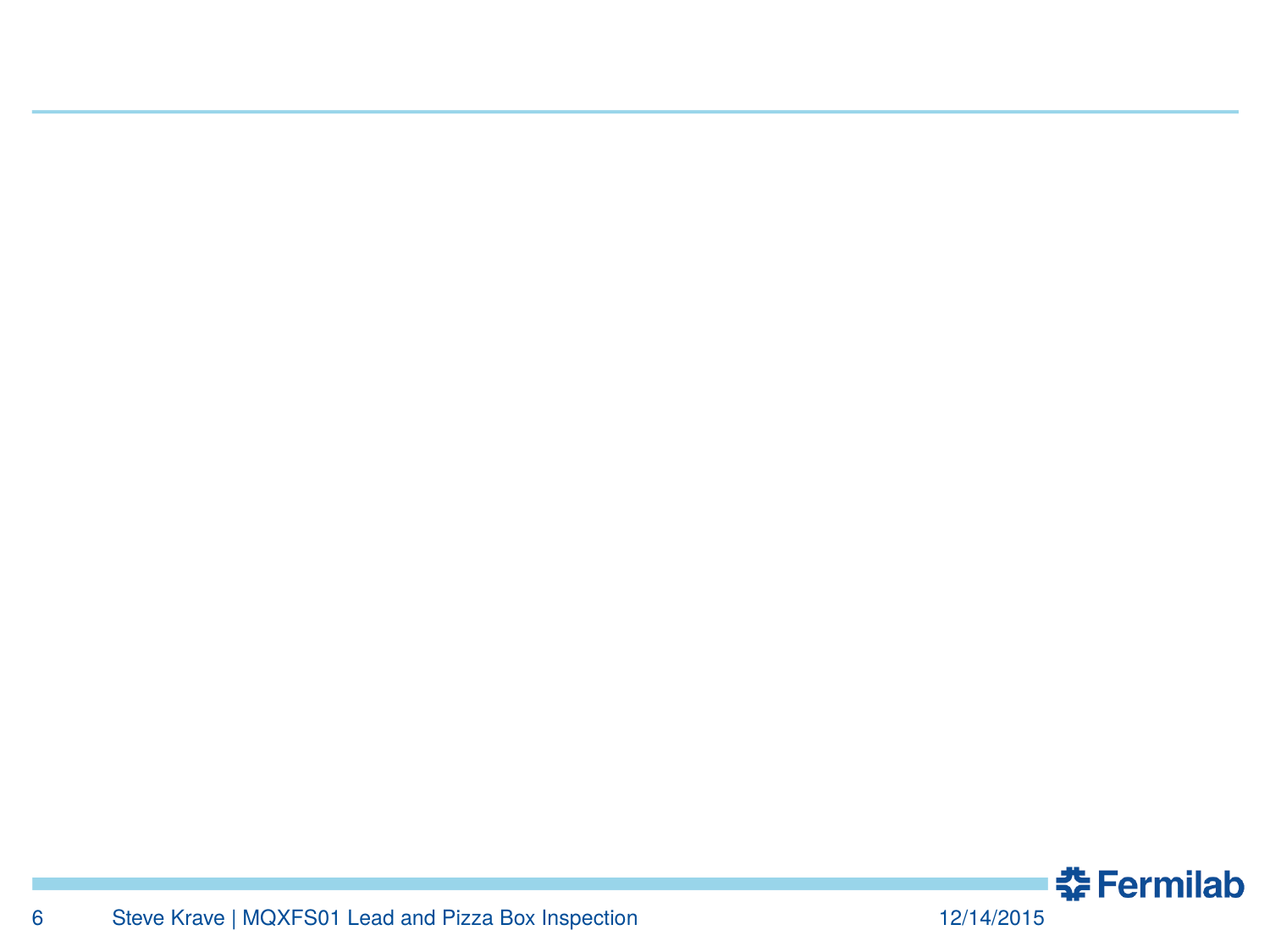

#

6
Steve Krave | MQXFS01 Lead and Pizza Box Inspection
12/14/2015